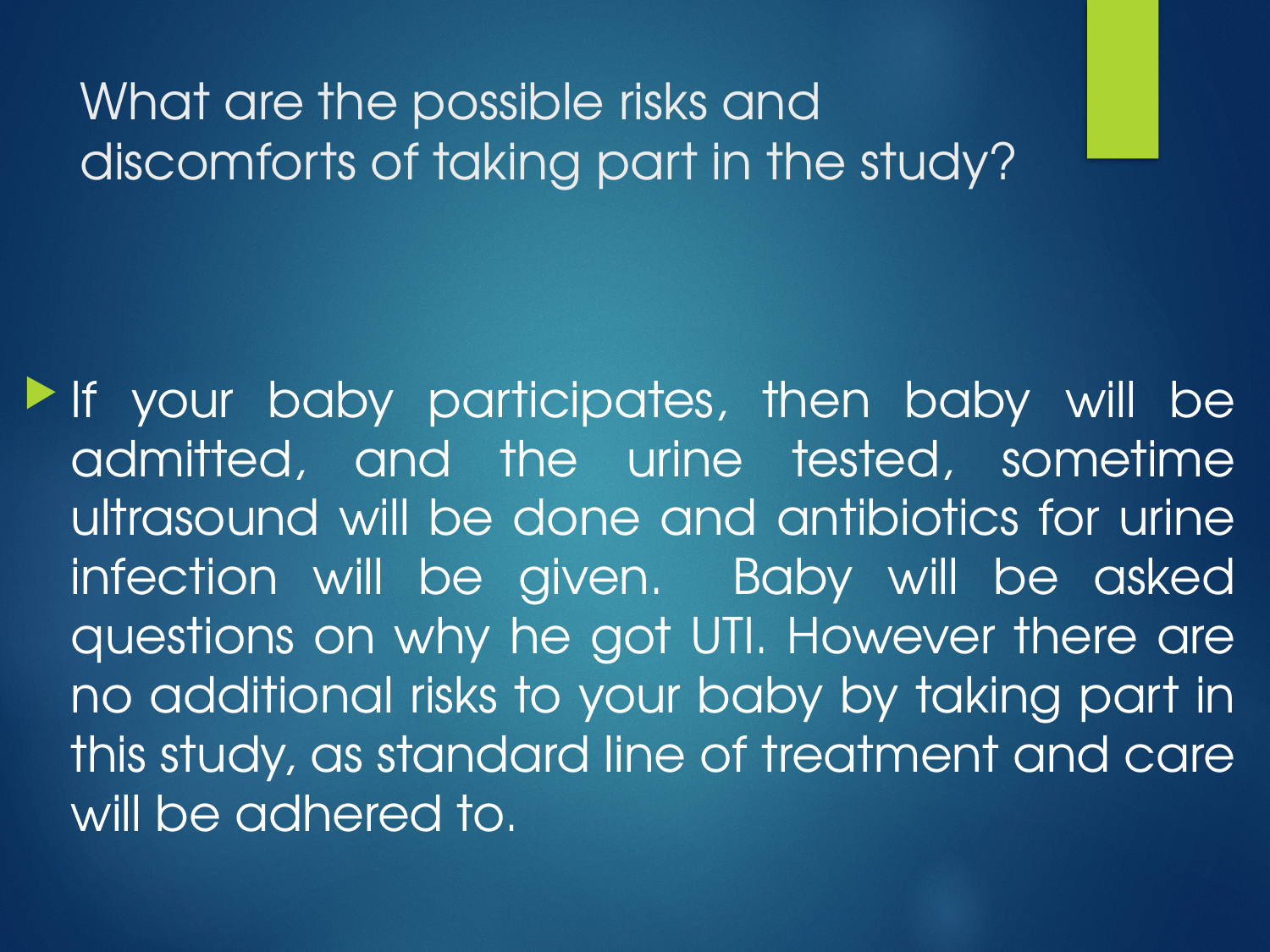

# What are the possible risks and discomforts of taking part in the study?

If your baby participates, then baby will be admitted, and the urine tested, sometime ultrasound will be done and antibiotics for urine infection will be given.  Baby will be asked questions on why he got UTI. However there are no additional risks to your baby by taking part in this study, as standard line of treatment and care will be adhered to.